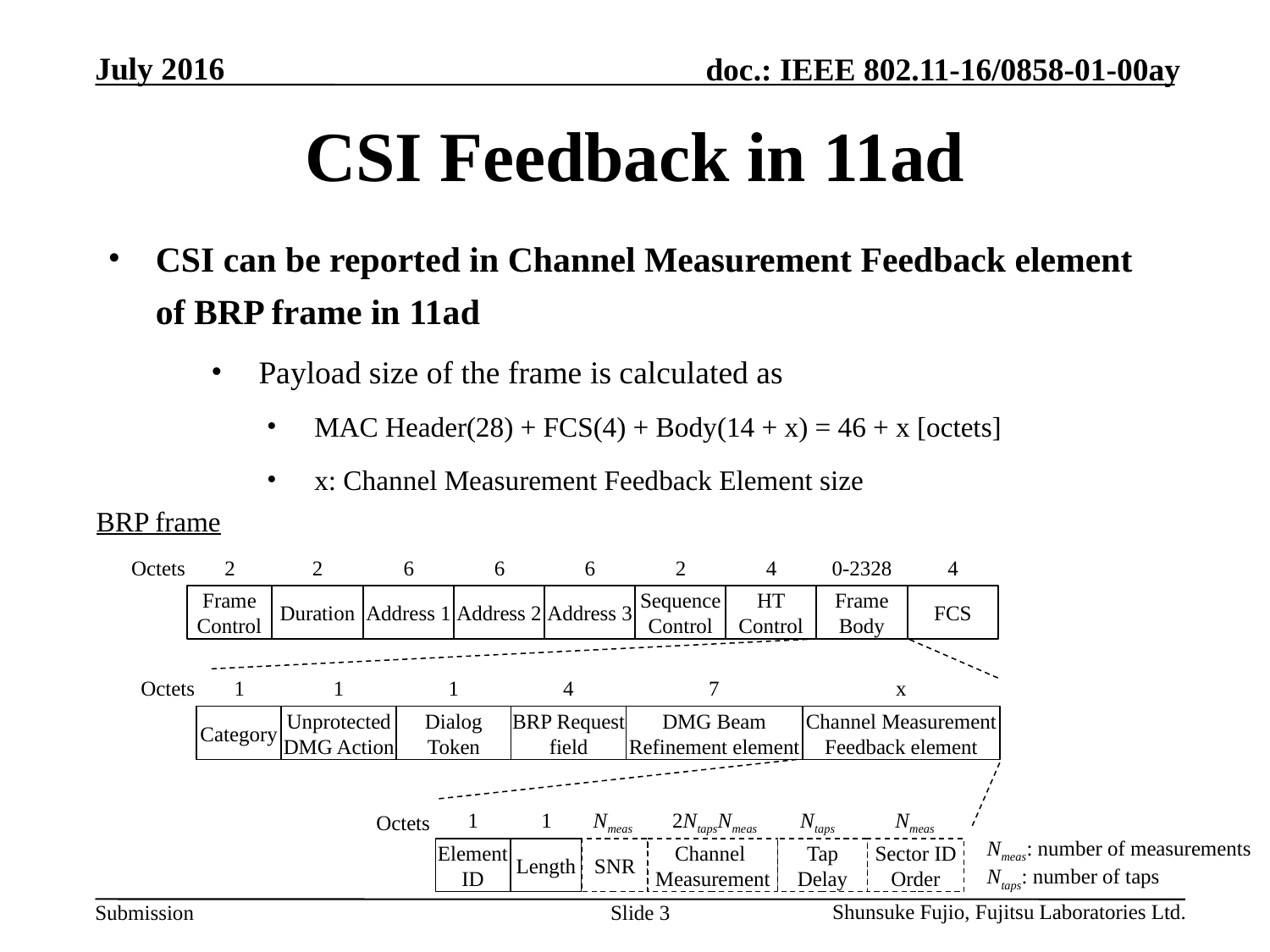

# CSI Feedback in 11ad
CSI can be reported in Channel Measurement Feedback element of BRP frame in 11ad
Payload size of the frame is calculated as
MAC Header(28) + FCS(4) + Body(14 + x) = 46 + x [octets]
x: Channel Measurement Feedback Element size

BRP frame
Octets
2
2
6
6
6
2
4
0-2328
4
Frame
Control
Duration
Address 1
Address 2
Address 3
Sequence
Control
HT
Control
Frame
Body
FCS
Octets
1
1
1
4
7
x
Category
Unprotected
DMG Action
Dialog
Token
BRP Request
field
DMG Beam
Refinement element
Channel Measurement
Feedback element
1
1
Nmeas
2NtapsNmeas
Ntaps
Nmeas
Octets
Element
ID
Length
SNR
Channel
Measurement
Tap
Delay
Sector ID
Order
Nmeas: number of measurements
Ntaps: number of taps
Slide 3